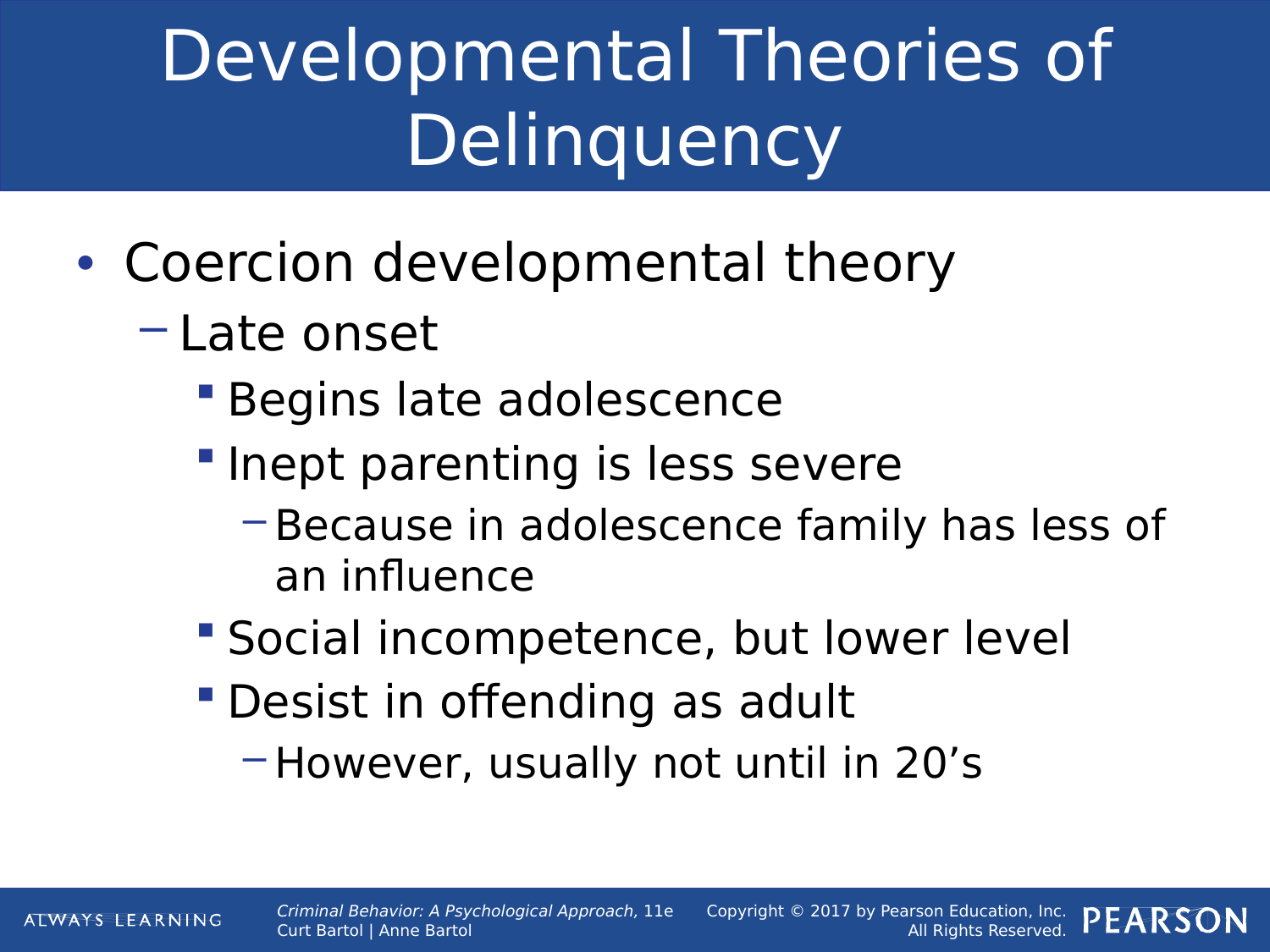

# Developmental Theories of Delinquency
Coercion developmental theory
Late onset
Begins late adolescence
Inept parenting is less severe
Because in adolescence family has less of an influence
Social incompetence, but lower level
Desist in offending as adult
However, usually not until in 20’s